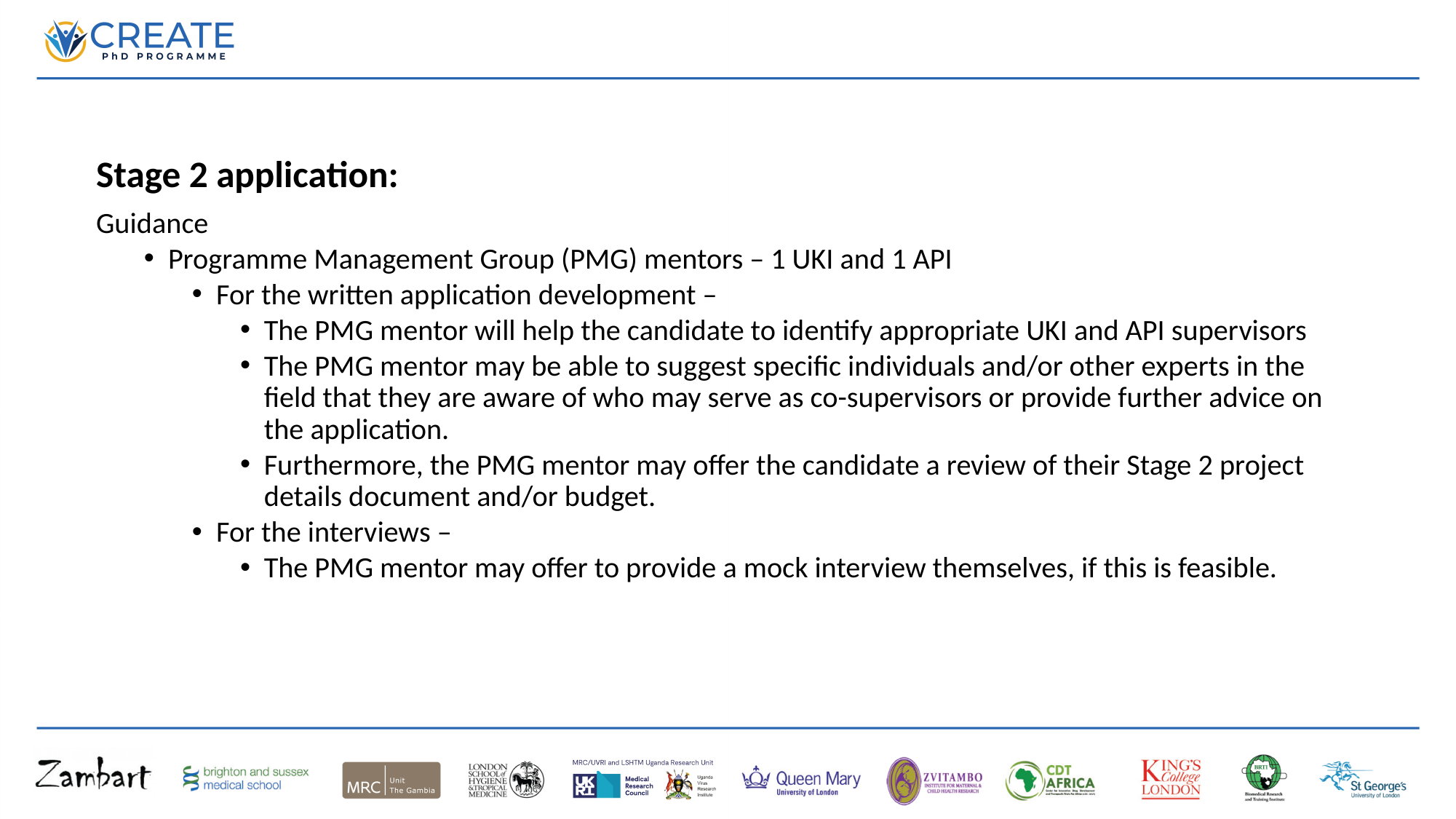

Stage 2 application:

Guidance
Programme Management Group (PMG) mentors – 1 UKI and 1 API
For the written application development –
The PMG mentor will help the candidate to identify appropriate UKI and API supervisors
The PMG mentor may be able to suggest specific individuals and/or other experts in the field that they are aware of who may serve as co-supervisors or provide further advice on the application.
Furthermore, the PMG mentor may offer the candidate a review of their Stage 2 project details document and/or budget.
For the interviews –
The PMG mentor may offer to provide a mock interview themselves, if this is feasible.